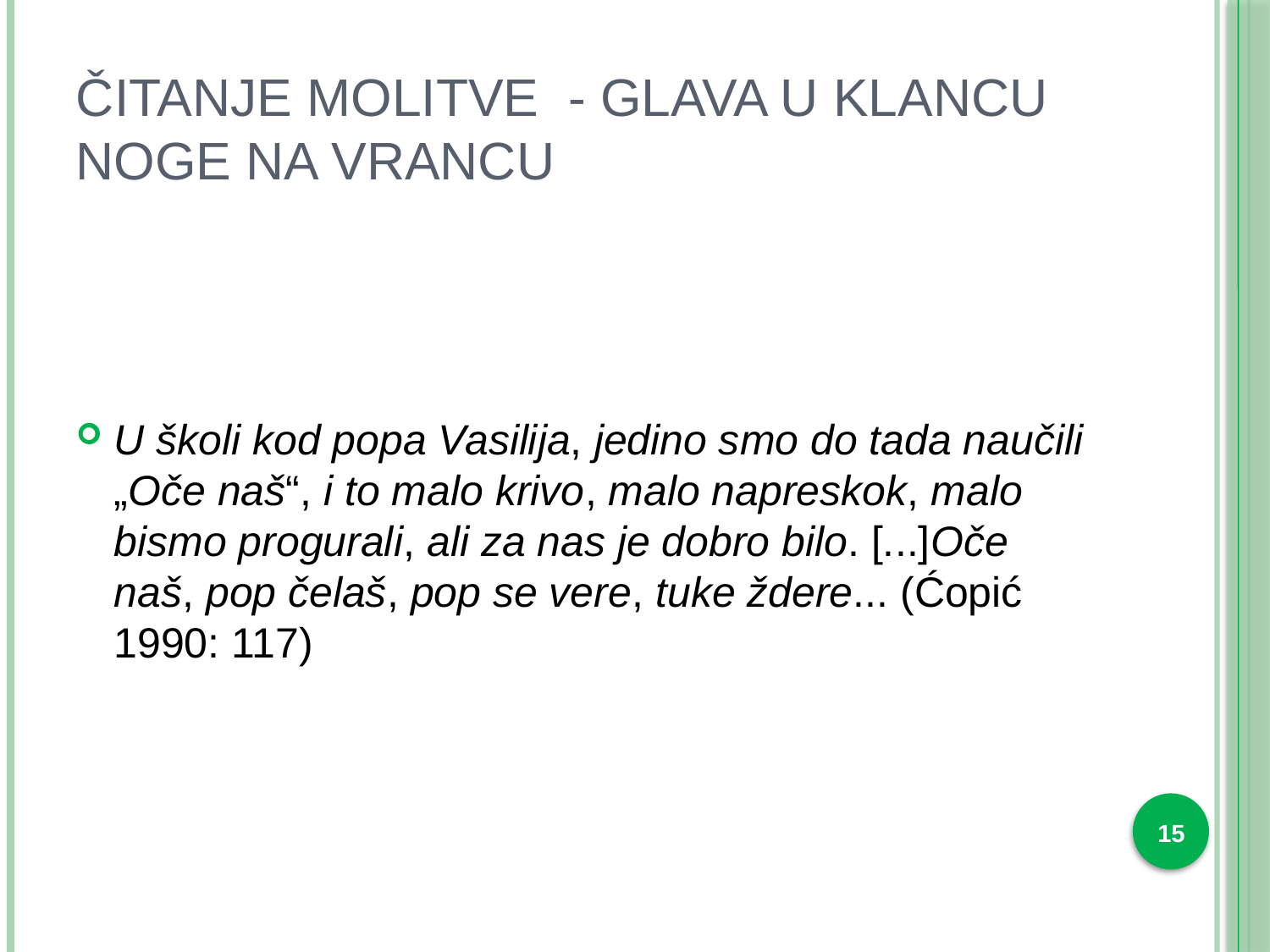

# Čitanje molitve  - Glava u klancu noge na vrancu

U školi kod popa Vasilija, jedino smo do tada naučili „Oče naš“, i to malo krivo, malo napreskok, malo bismo progurali, ali za nas je dobro bilo. [...]Oče naš, pop čelaš, pop se vere, tuke ždere... (Ćopić 1990: 117)
15